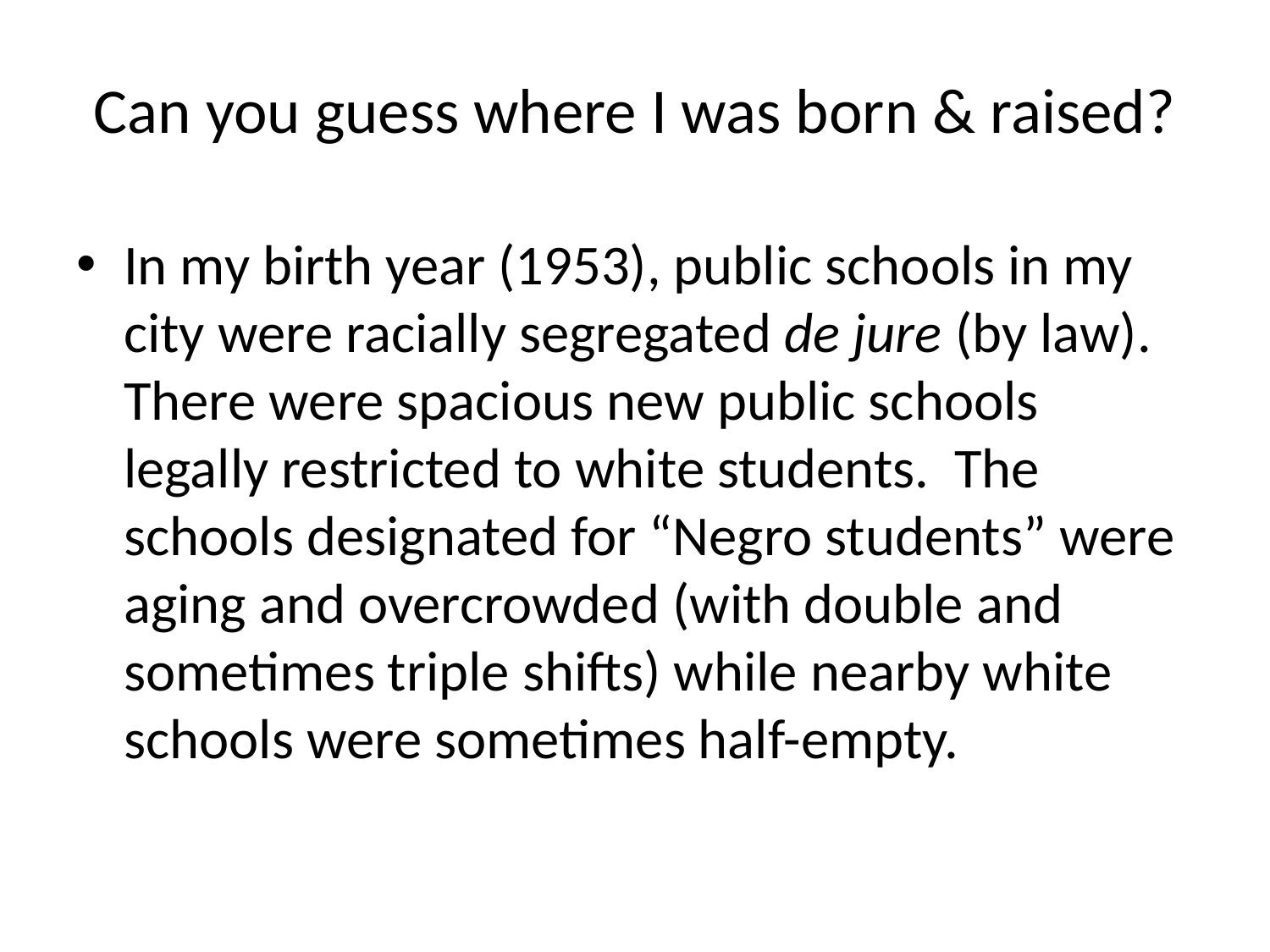

# Can you guess where I was born & raised?
In my birth year (1953), public schools in my city were racially segregated de jure (by law).  There were spacious new public schools legally restricted to white students.  The schools designated for “Negro students” were aging and overcrowded (with double and sometimes triple shifts) while nearby white schools were sometimes half-empty.